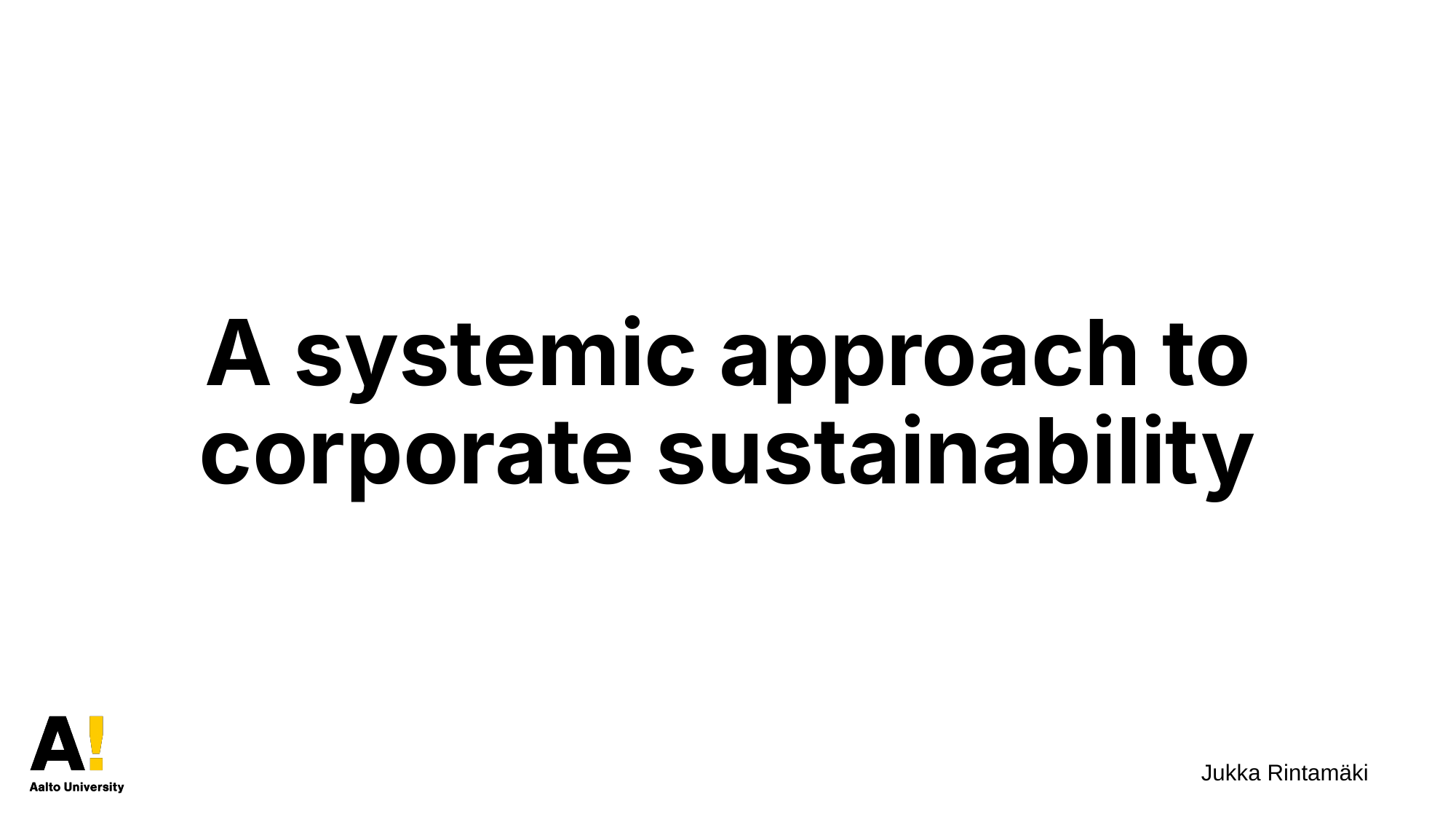

# A systemic approach to corporate sustainability
Jukka Rintamäki